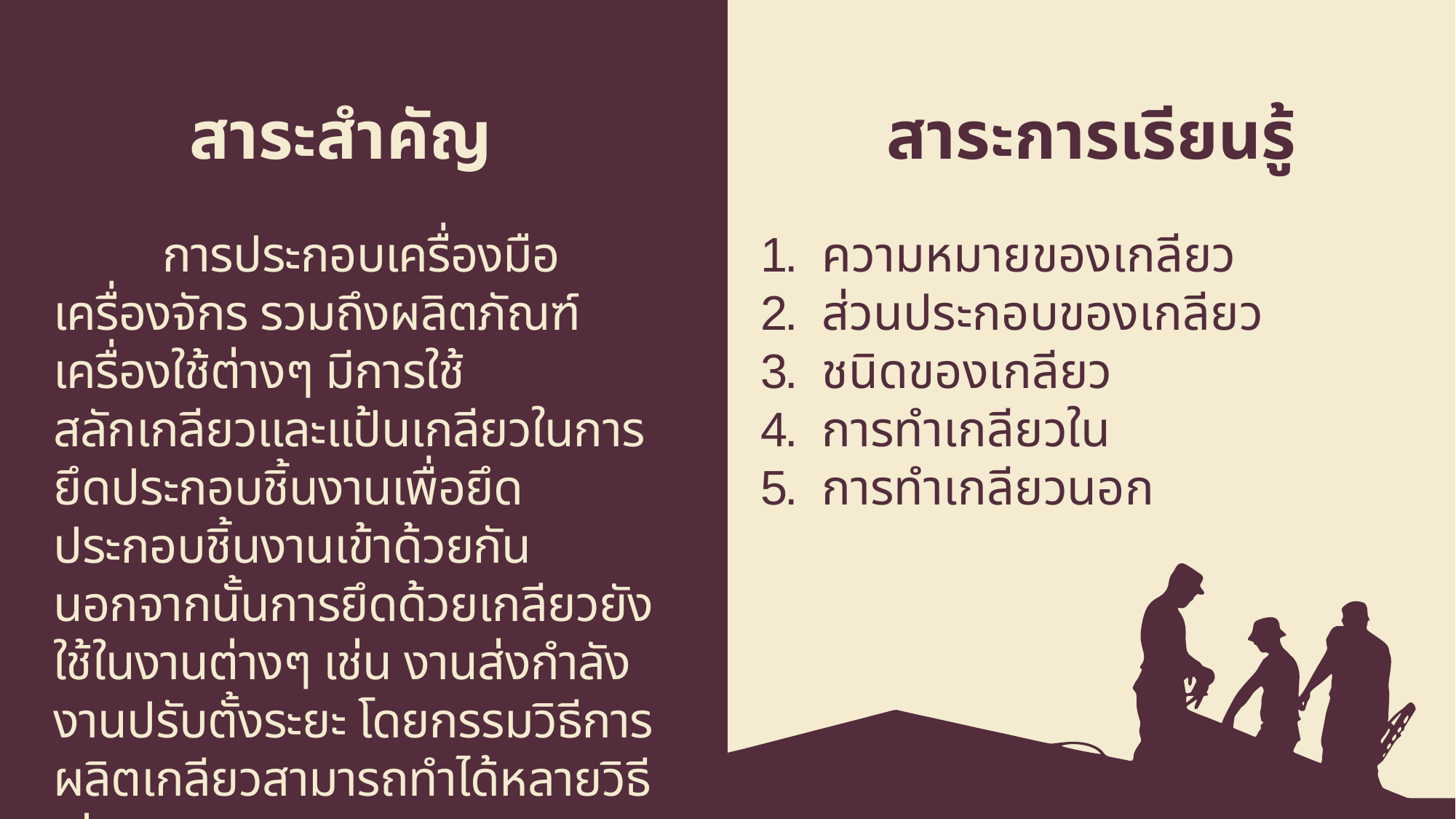

สาระสำคัญ
สาระการเรียนรู้
	การประกอบเครื่องมือ เครื่องจักร รวมถึงผลิตภัณฑ์เครื่องใช้ต่างๆ มีการใช้
สลักเกลียวและแป้นเกลียวในการยึดประกอบชิ้นงานเพื่อยึดประกอบชิ้นงานเข้าด้วยกัน นอกจากนั้นการยึดด้วยเกลียวยังใช้ในงานต่างๆ เช่น งานส่งกำลัง งานปรับตั้งระยะ โดยกรรมวิธีการผลิตเกลียวสามารถทำได้หลายวิธี เช่น
การทำเกลียวบนเครื่องกลึง การรีดเกลียว
ด้วยเครื่องจักร ซึ่งในหน่วยการเรียนรู้นี้จะศึกษาเฉพาะการทำเกลียวเมตริกด้วยมือเท่านั้น
ความหมายของเกลียว
ส่วนประกอบของเกลียว
ชนิดของเกลียว
การทำเกลียวใน
การทำเกลียวนอก